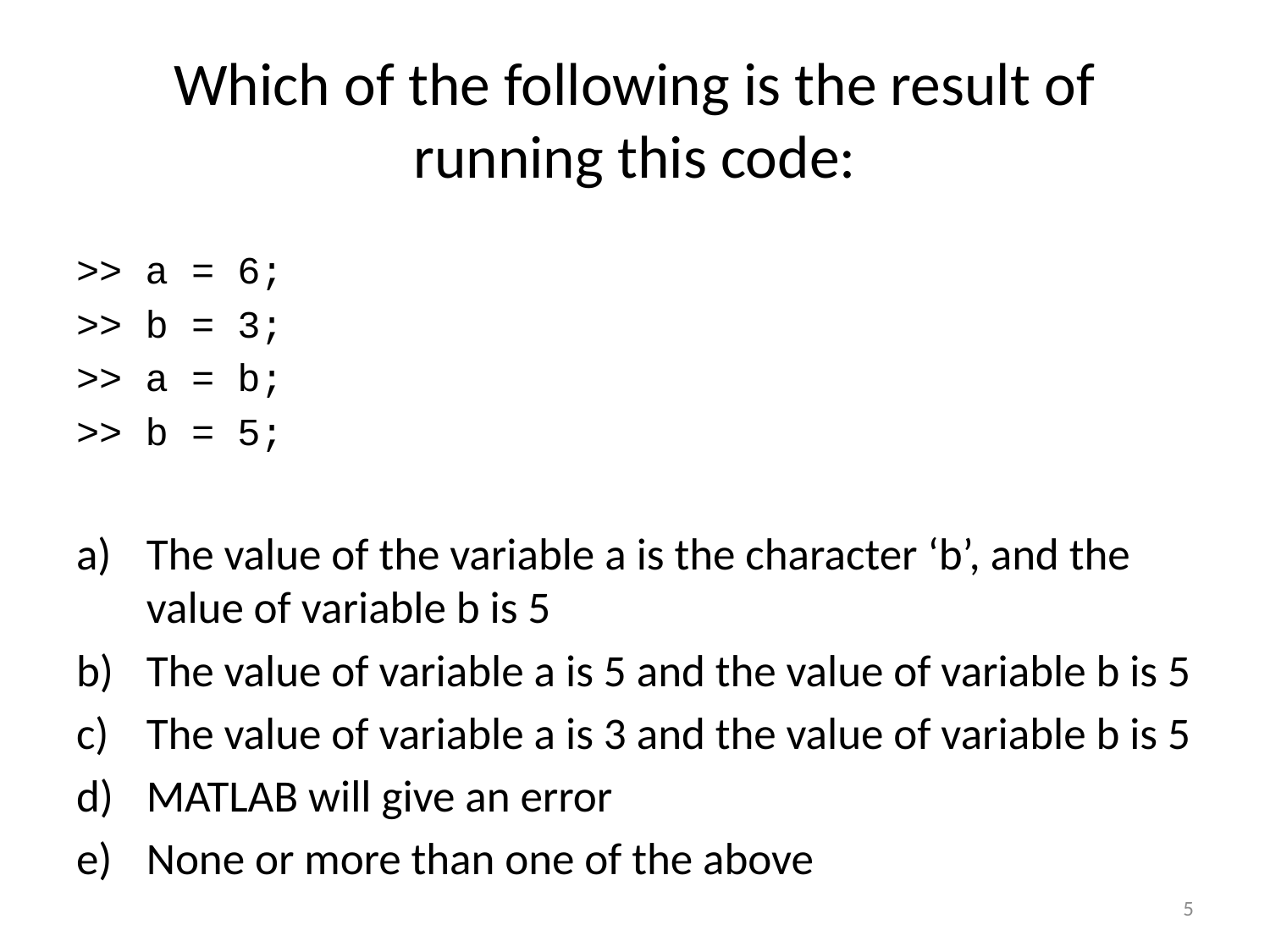

# Which of the following is the result of running this code:
>> a = 6;
>> b = 3;
>> a = b;
>> b = 5;

The value of the variable a is the character ‘b’, and the value of variable b is 5
The value of variable a is 5 and the value of variable b is 5
The value of variable a is 3 and the value of variable b is 5
MATLAB will give an error
None or more than one of the above
5